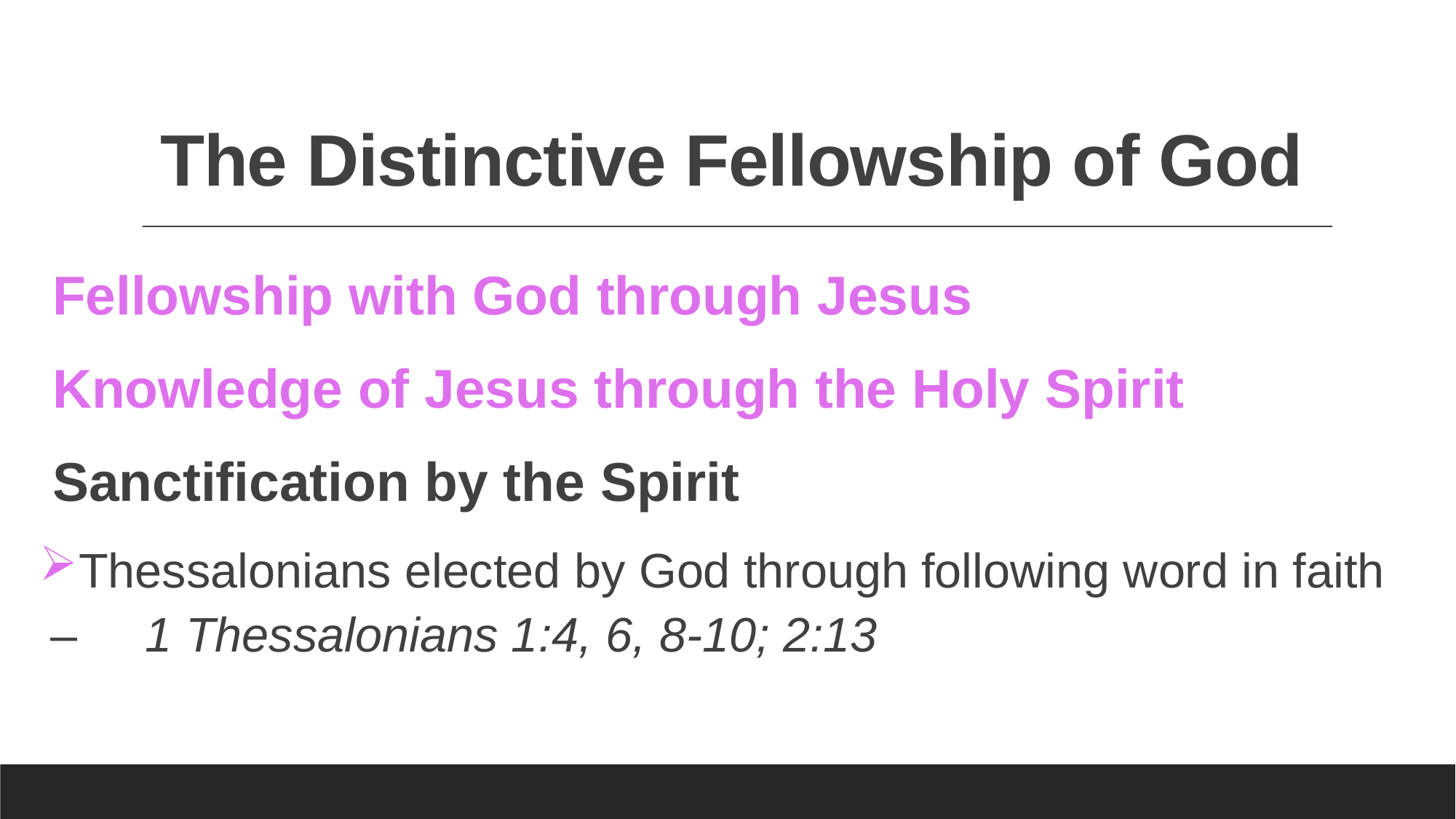

# The Distinctive Fellowship of God
Fellowship with God through Jesus
Knowledge of Jesus through the Holy Spirit
Sanctification by the Spirit
Thessalonians elected by God through following word in faith –     1 Thessalonians 1:4, 6, 8-10; 2:13